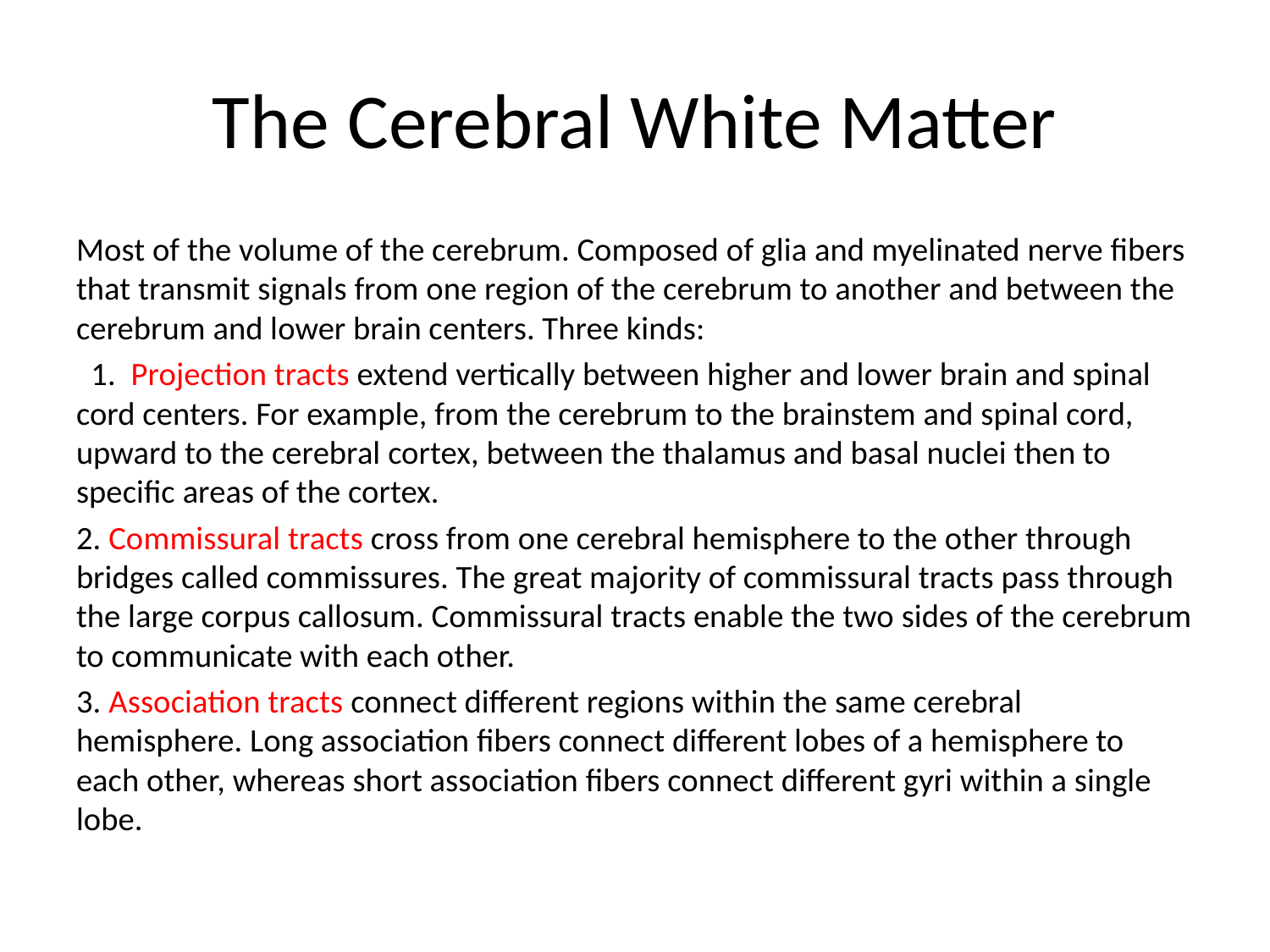

# The Cerebral White Matter
Most of the volume of the cerebrum. Composed of glia and myelinated nerve fibers that transmit signals from one region of the cerebrum to another and between the cerebrum and lower brain centers. Three kinds:
  1.  Projection tracts extend vertically between higher and lower brain and spinal cord centers. For example, from the cerebrum to the brainstem and spinal cord, upward to the cerebral cortex, between the thalamus and basal nuclei then to specific areas of the cortex.
2. Commissural tracts cross from one cerebral hemisphere to the other through bridges called commissures. The great majority of commissural tracts pass through the large corpus callosum. Commissural tracts enable the two sides of the cerebrum to communicate with each other.
3. Association tracts connect different regions within the same cerebral hemisphere. Long association fibers connect different lobes of a hemisphere to each other, whereas short association fibers connect different gyri within a single lobe.